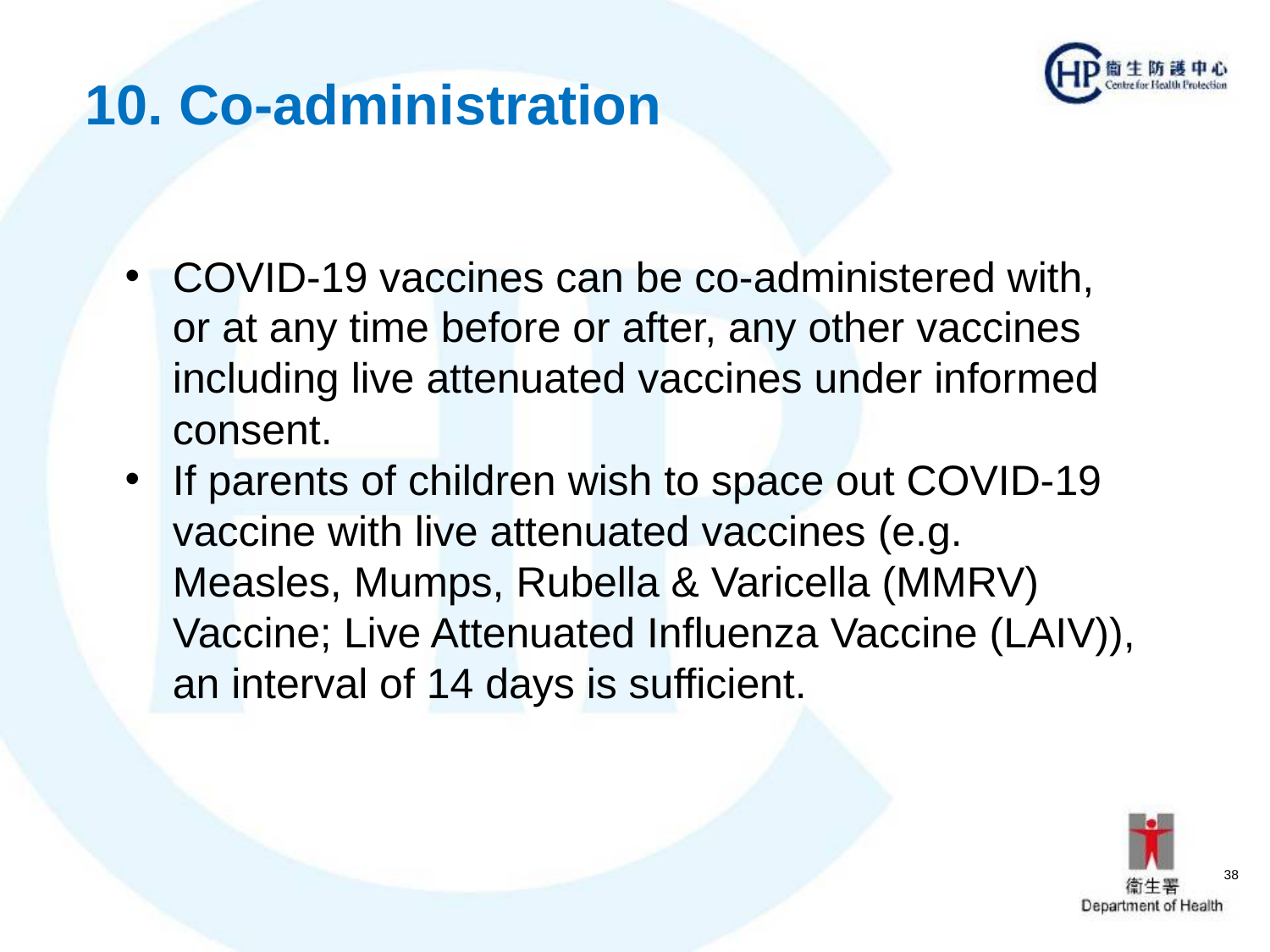

10. Co-administration
COVID-19 vaccines can be co-administered with, or at any time before or after, any other vaccines including live attenuated vaccines under informed consent.
If parents of children wish to space out COVID-19 vaccine with live attenuated vaccines (e.g. Measles, Mumps, Rubella & Varicella (MMRV) Vaccine; Live Attenuated Influenza Vaccine (LAIV)), an interval of 14 days is sufficient.
38